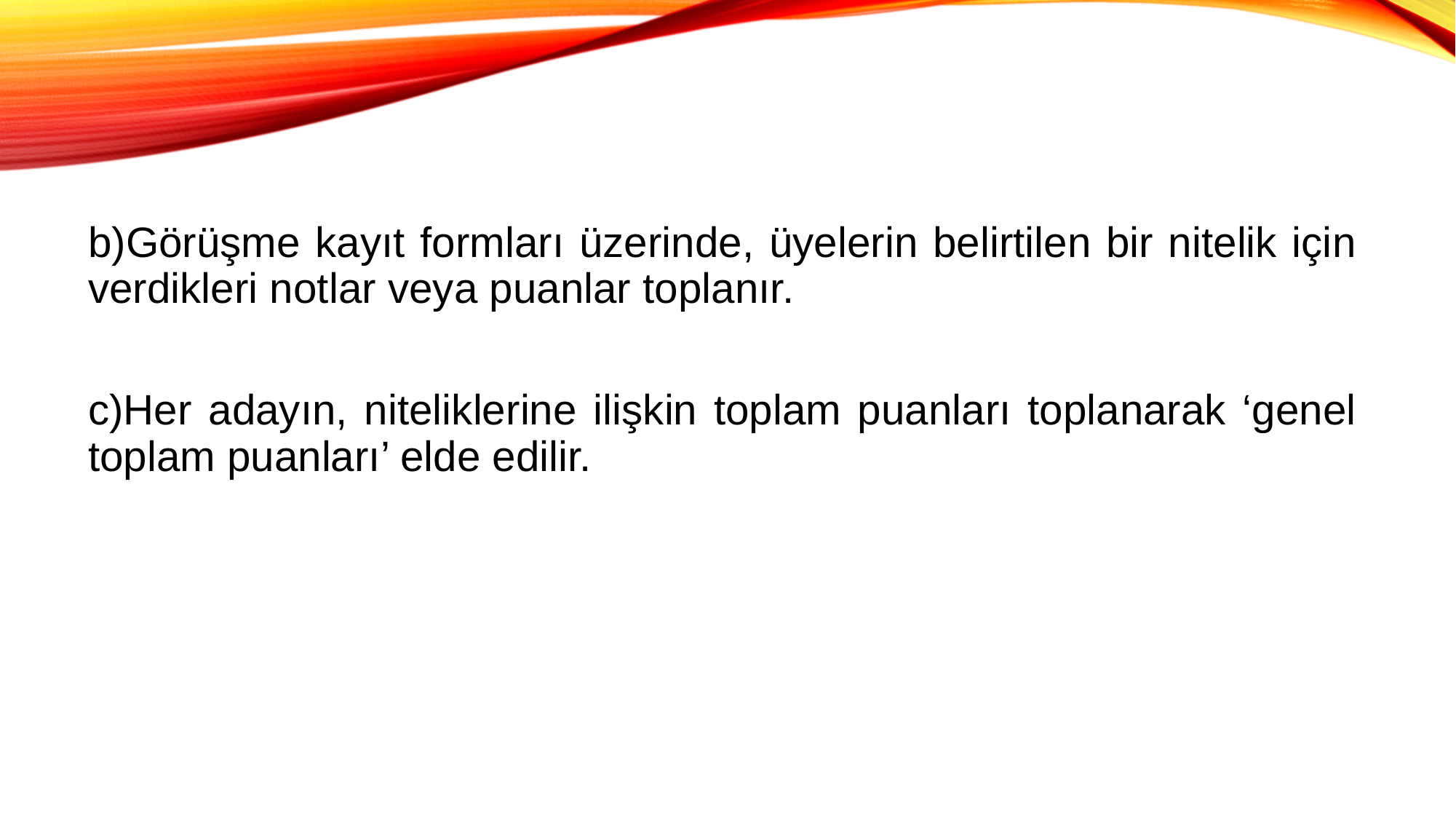

b)Görüşme kayıt formları üzerinde, üyelerin belirtilen bir nitelik için verdikleri notlar veya puanlar toplanır.

c)Her adayın, niteliklerine ilişkin toplam puanları toplanarak ‘genel toplam puanları’ elde edilir.